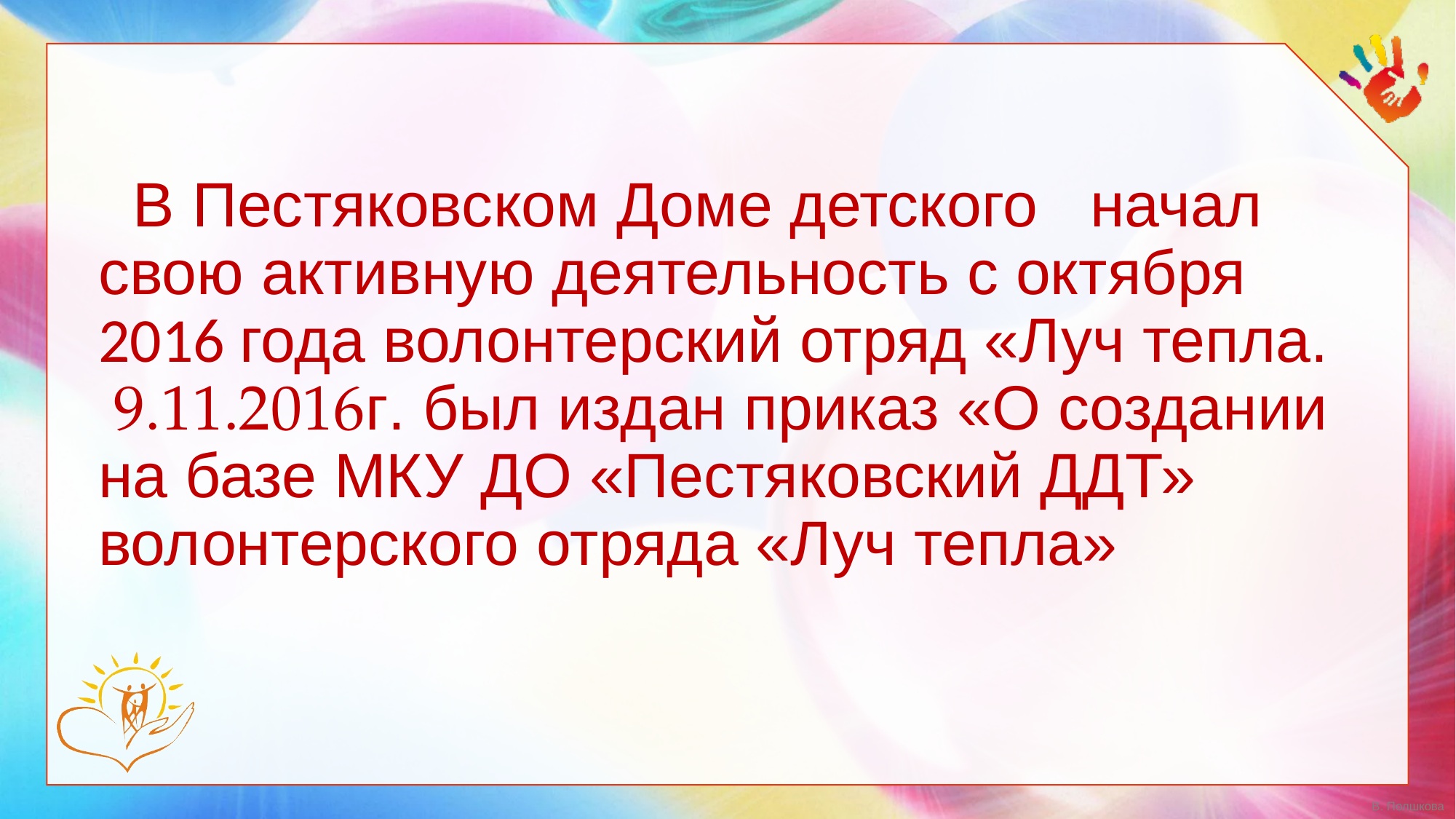

# В Пестяковском Доме детского   начал свою активную деятельность с октября 2016 года волонтерский отряд «Луч тепла.  9.11.2016г. был издан приказ «О создании на базе МКУ ДО «Пестяковский ДДТ» волонтерского отряда «Луч тепла»